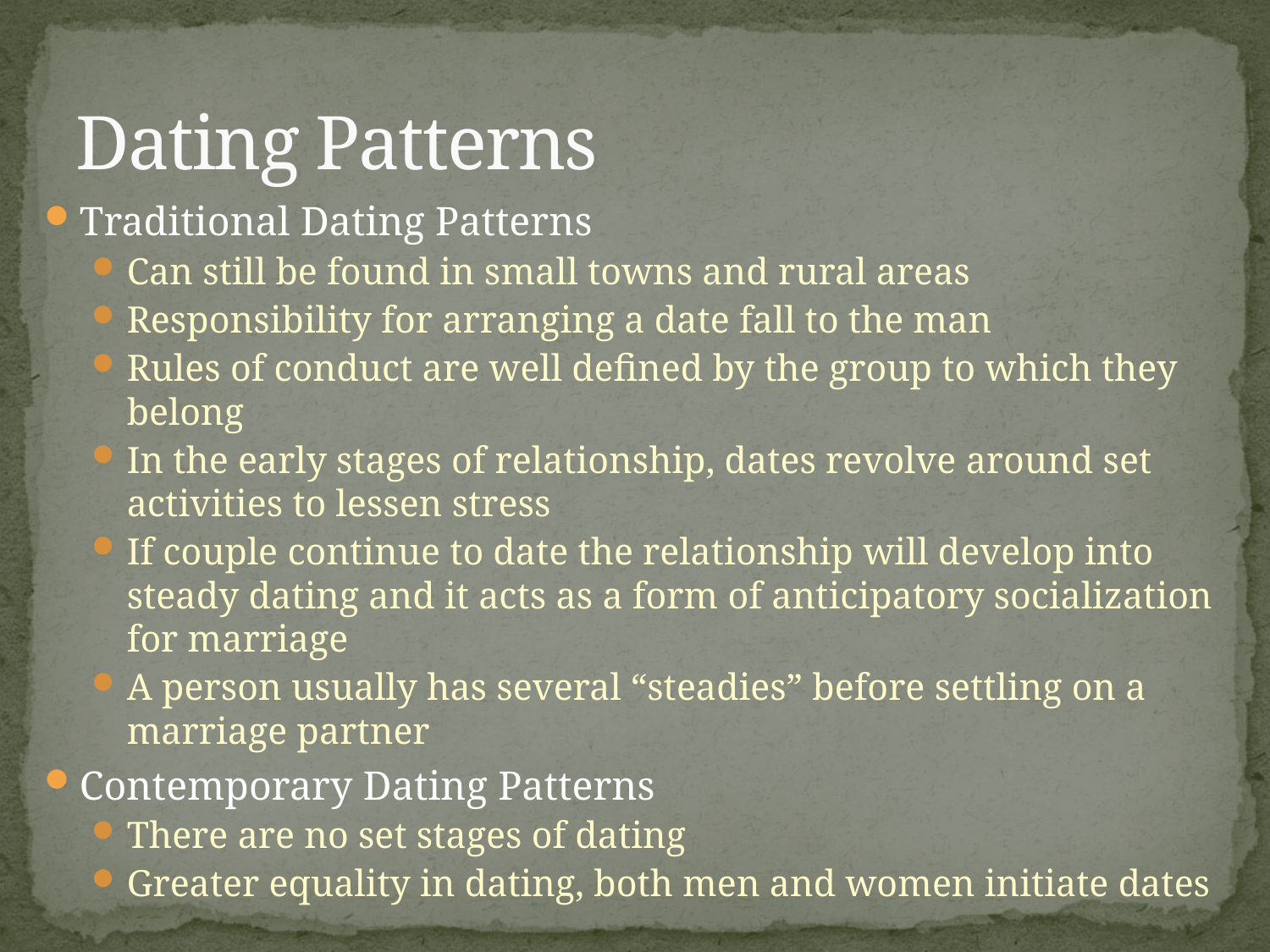

# Dating Patterns
Traditional Dating Patterns
Can still be found in small towns and rural areas
Responsibility for arranging a date fall to the man
Rules of conduct are well defined by the group to which they belong
In the early stages of relationship, dates revolve around set activities to lessen stress
If couple continue to date the relationship will develop into steady dating and it acts as a form of anticipatory socialization for marriage
A person usually has several “steadies” before settling on a marriage partner
Contemporary Dating Patterns
There are no set stages of dating
Greater equality in dating, both men and women initiate dates